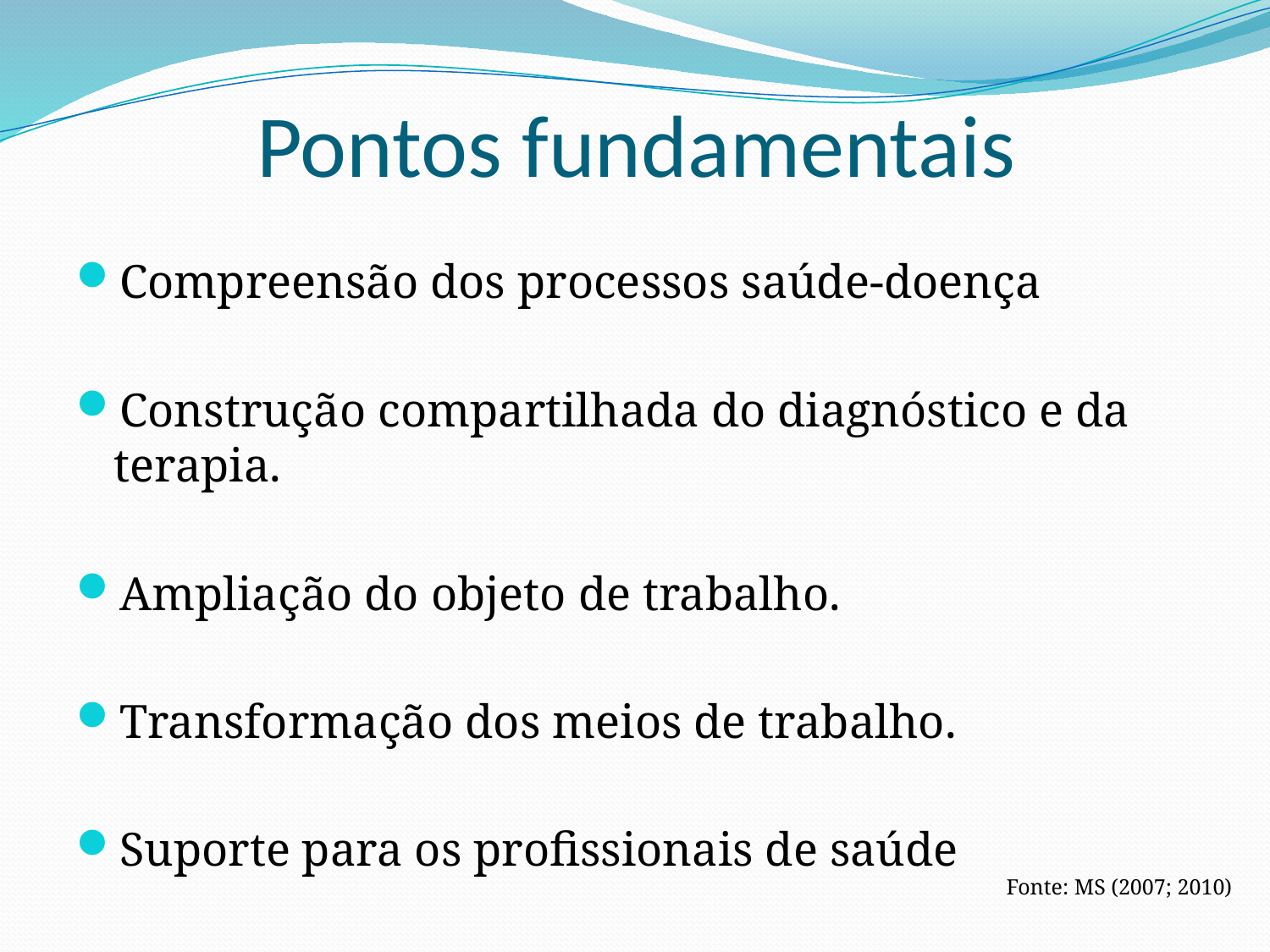

# Pontos fundamentais
Compreensão dos processos saúde-doença

Construção compartilhada do diagnóstico e da terapia.

Ampliação do objeto de trabalho.

Transformação dos meios de trabalho.

Suporte para os profissionais de saúde
Fonte: MS (2007; 2010)